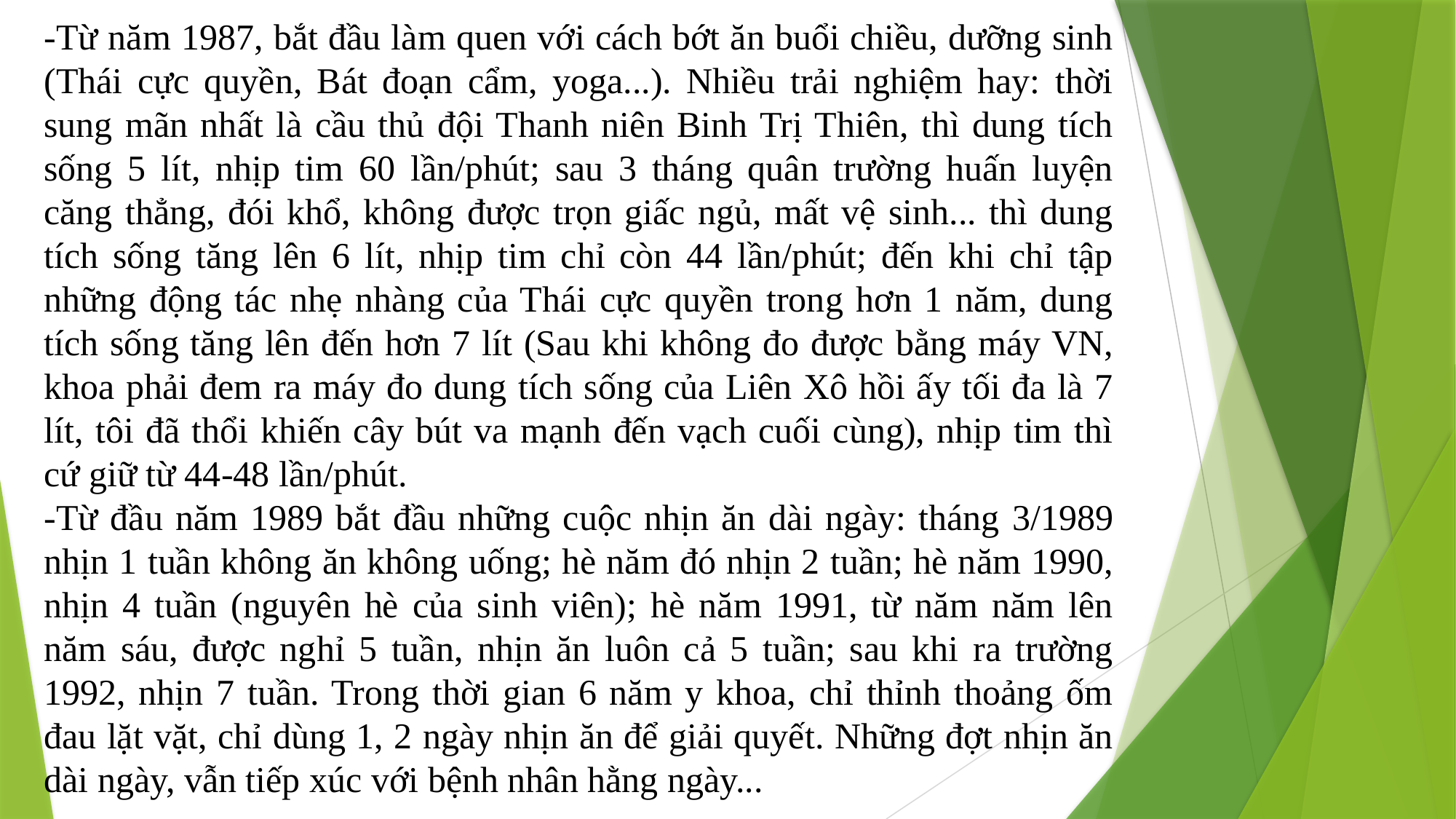

-Từ năm 1987, bắt đầu làm quen với cách bớt ăn buổi chiều, dưỡng sinh (Thái cực quyền, Bát đoạn cẩm, yoga...). Nhiều trải nghiệm hay: thời sung mãn nhất là cầu thủ đội Thanh niên Binh Trị Thiên, thì dung tích sống 5 lít, nhịp tim 60 lần/phút; sau 3 tháng quân trường huấn luyện căng thẳng, đói khổ, không được trọn giấc ngủ, mất vệ sinh... thì dung tích sống tăng lên 6 lít, nhịp tim chỉ còn 44 lần/phút; đến khi chỉ tập những động tác nhẹ nhàng của Thái cực quyền trong hơn 1 năm, dung tích sống tăng lên đến hơn 7 lít (Sau khi không đo được bằng máy VN, khoa phải đem ra máy đo dung tích sống của Liên Xô hồi ấy tối đa là 7 lít, tôi đã thổi khiến cây bút va mạnh đến vạch cuối cùng), nhịp tim thì cứ giữ từ 44-48 lần/phút.
-Từ đầu năm 1989 bắt đầu những cuộc nhịn ăn dài ngày: tháng 3/1989 nhịn 1 tuần không ăn không uống; hè năm đó nhịn 2 tuần; hè năm 1990, nhịn 4 tuần (nguyên hè của sinh viên); hè năm 1991, từ năm năm lên năm sáu, được nghỉ 5 tuần, nhịn ăn luôn cả 5 tuần; sau khi ra trường 1992, nhịn 7 tuần. Trong thời gian 6 năm y khoa, chỉ thỉnh thoảng ốm đau lặt vặt, chỉ dùng 1, 2 ngày nhịn ăn để giải quyết. Những đợt nhịn ăn dài ngày, vẫn tiếp xúc với bệnh nhân hằng ngày...